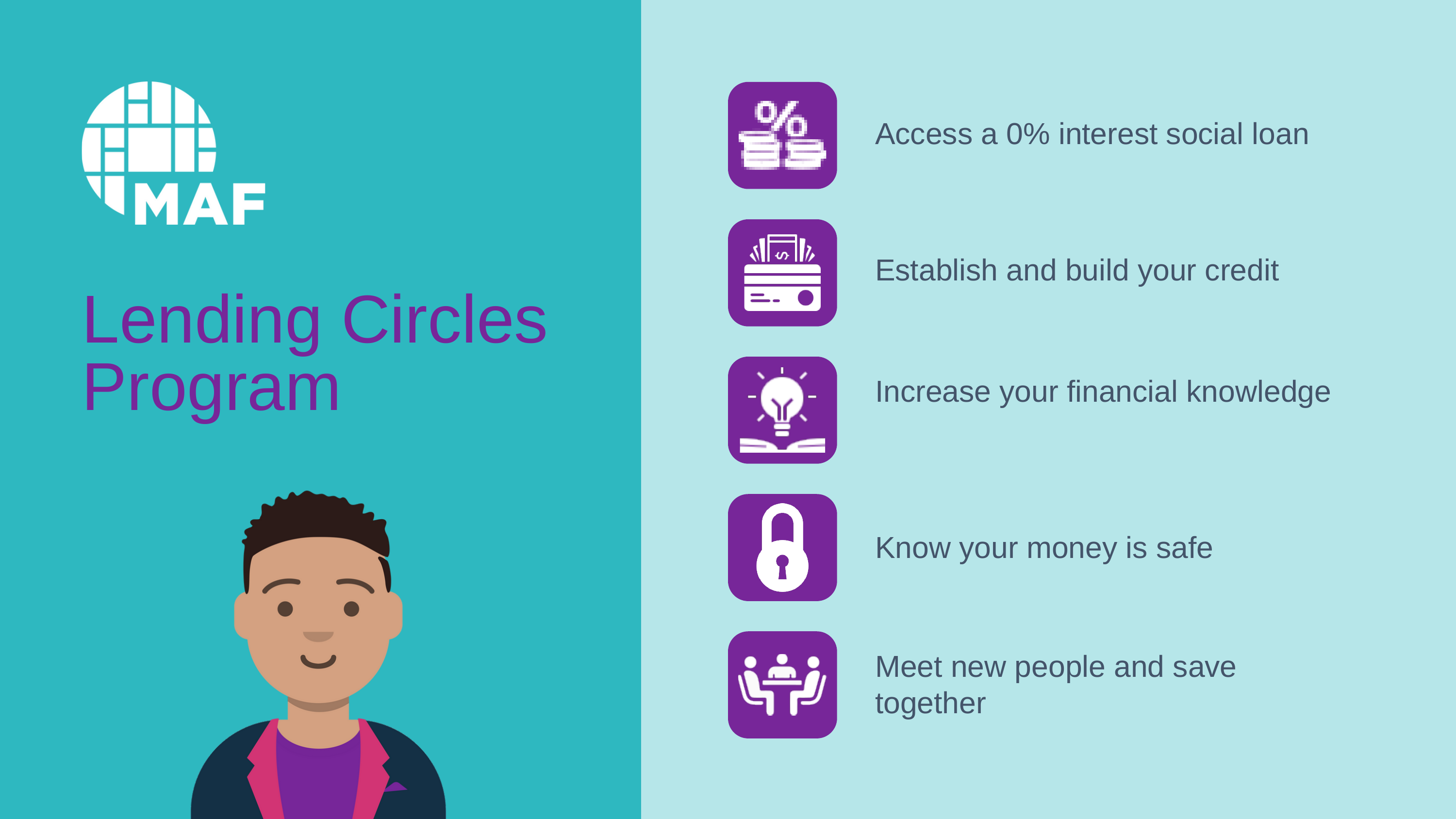

Access a 0% interest social loan

Establish and build your credit
Lending Circles Program

Increase your financial knowledge

Know your money is safe

Meet new people and save together